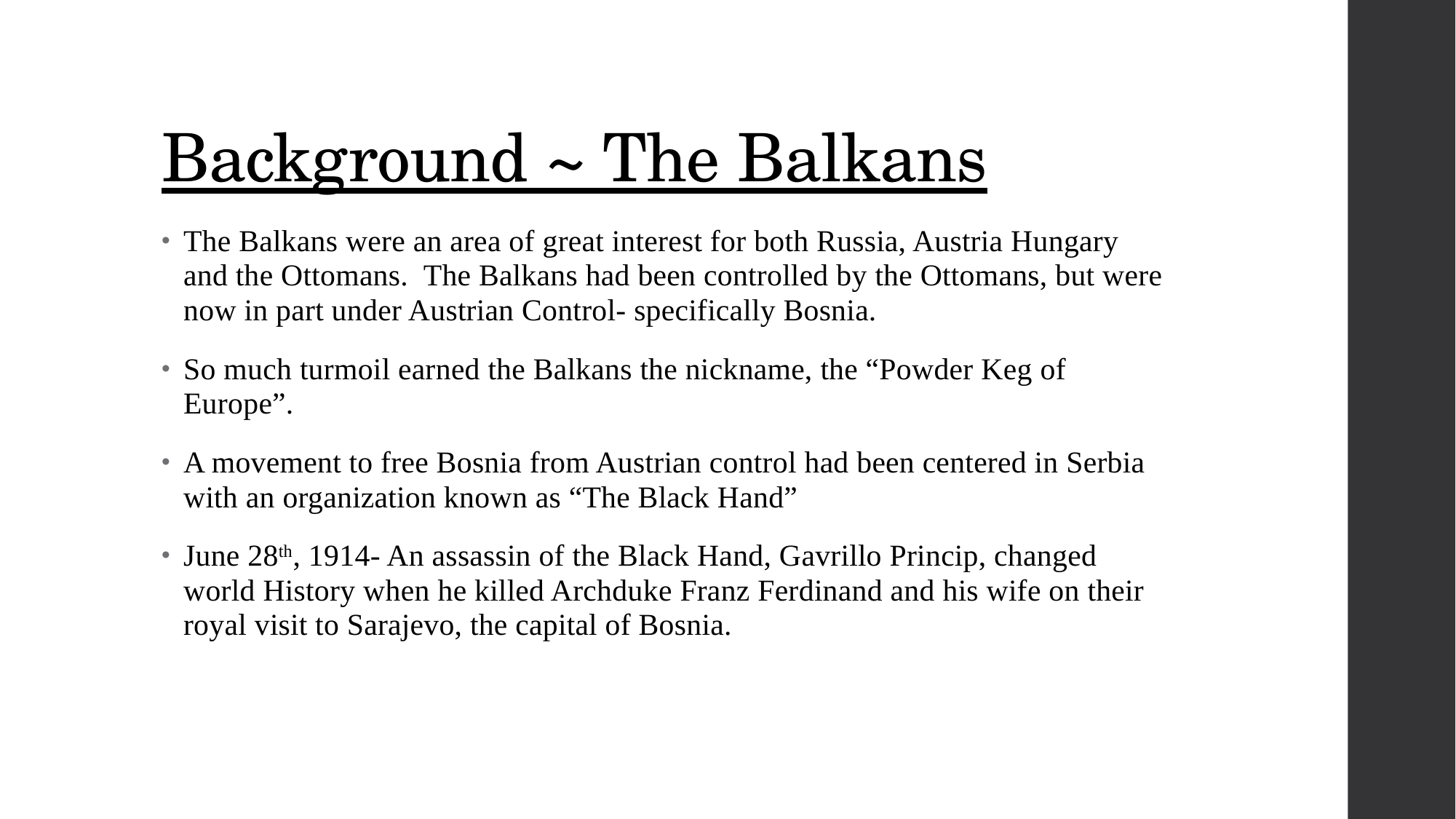

# Background ~ The Balkans
The Balkans were an area of great interest for both Russia, Austria Hungary and the Ottomans.  The Balkans had been controlled by the Ottomans, but were now in part under Austrian Control- specifically Bosnia.
So much turmoil earned the Balkans the nickname, the “Powder Keg of Europe”.
A movement to free Bosnia from Austrian control had been centered in Serbia with an organization known as “The Black Hand”
June 28th, 1914- An assassin of the Black Hand, Gavrillo Princip, changed world History when he killed Archduke Franz Ferdinand and his wife on their royal visit to Sarajevo, the capital of Bosnia.